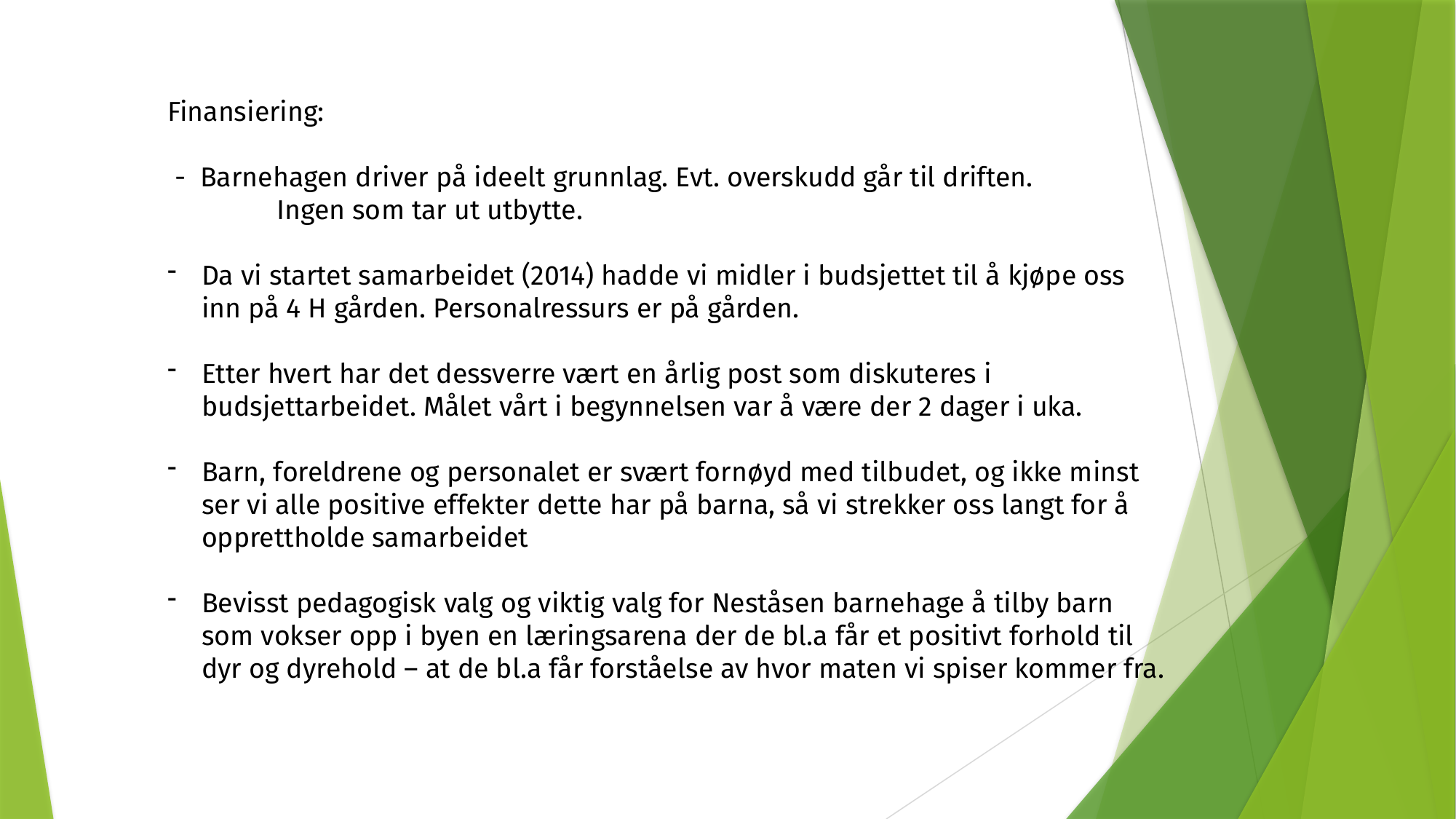

Finansiering:

 -  Barnehagen driver på ideelt grunnlag. Evt. overskudd går til driften.
	Ingen som tar ut utbytte.

Da vi startet samarbeidet (2014) hadde vi midler i budsjettet til å kjøpe oss inn på 4 H gården. Personalressurs er på gården.

Etter hvert har det dessverre vært en årlig post som diskuteres i budsjettarbeidet. Målet vårt i begynnelsen var å være der 2 dager i uka.

Barn, foreldrene og personalet er svært fornøyd med tilbudet, og ikke minst ser vi alle positive effekter dette har på barna, så vi strekker oss langt for å opprettholde samarbeidet

Bevisst pedagogisk valg og viktig valg for Neståsen barnehage å tilby barn som vokser opp i byen en læringsarena der de bl.a får et positivt forhold til dyr og dyrehold – at de bl.a får forståelse av hvor maten vi spiser kommer fra.